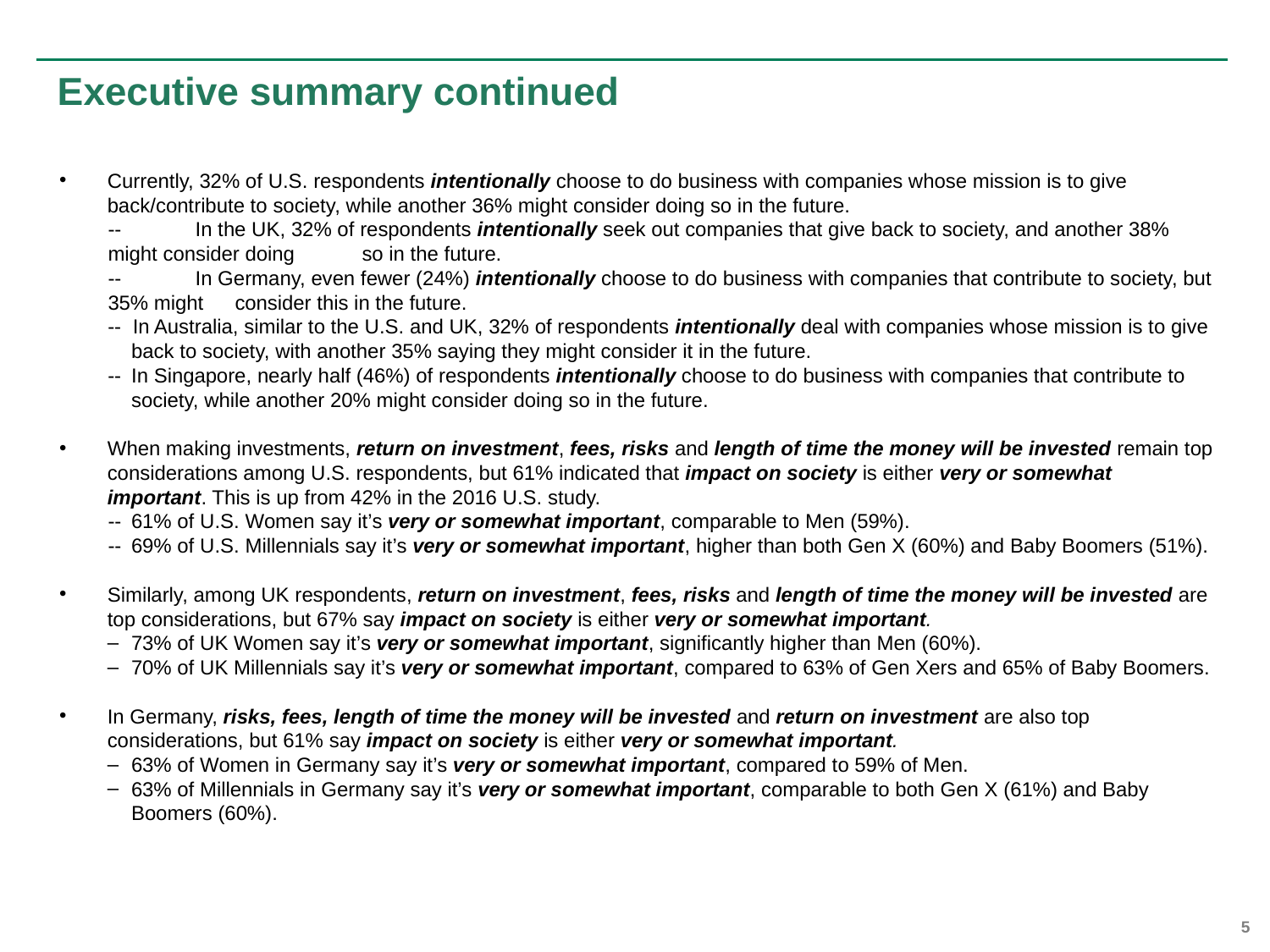

# Executive summary continued
Currently, 32% of U.S. respondents intentionally choose to do business with companies whose mission is to give back/contribute to society, while another 36% might consider doing so in the future.
--	In the UK, 32% of respondents intentionally seek out companies that give back to society, and another 38% might consider doing 	so in the future.
--	In Germany, even fewer (24%) intentionally choose to do business with companies that contribute to society, but 35% might 	consider this in the future.
--  In Australia, similar to the U.S. and UK, 32% of respondents intentionally deal with companies whose mission is to give back to society, with another 35% saying they might consider it in the future.
--	In Singapore, nearly half (46%) of respondents intentionally choose to do business with companies that contribute to society, while another 20% might consider doing so in the future.

When making investments, return on investment, fees, risks and length of time the money will be invested remain top considerations among U.S. respondents, but 61% indicated that impact on society is either very or somewhat important. This is up from 42% in the 2016 U.S. study.
--	61% of U.S. Women say it’s very or somewhat important, comparable to Men (59%).
--	69% of U.S. Millennials say it’s very or somewhat important, higher than both Gen X (60%) and Baby Boomers (51%).

Similarly, among UK respondents, return on investment, fees, risks and length of time the money will be invested are top considerations, but 67% say impact on society is either very or somewhat important.
73% of UK Women say it’s very or somewhat important, significantly higher than Men (60%).
70% of UK Millennials say it’s very or somewhat important, compared to 63% of Gen Xers and 65% of Baby Boomers.

In Germany, risks, fees, length of time the money will be invested and return on investment are also top considerations, but 61% say impact on society is either very or somewhat important.
63% of Women in Germany say it’s very or somewhat important, compared to 59% of Men.
63% of Millennials in Germany say it’s very or somewhat important, comparable to both Gen X (61%) and Baby Boomers (60%).
5